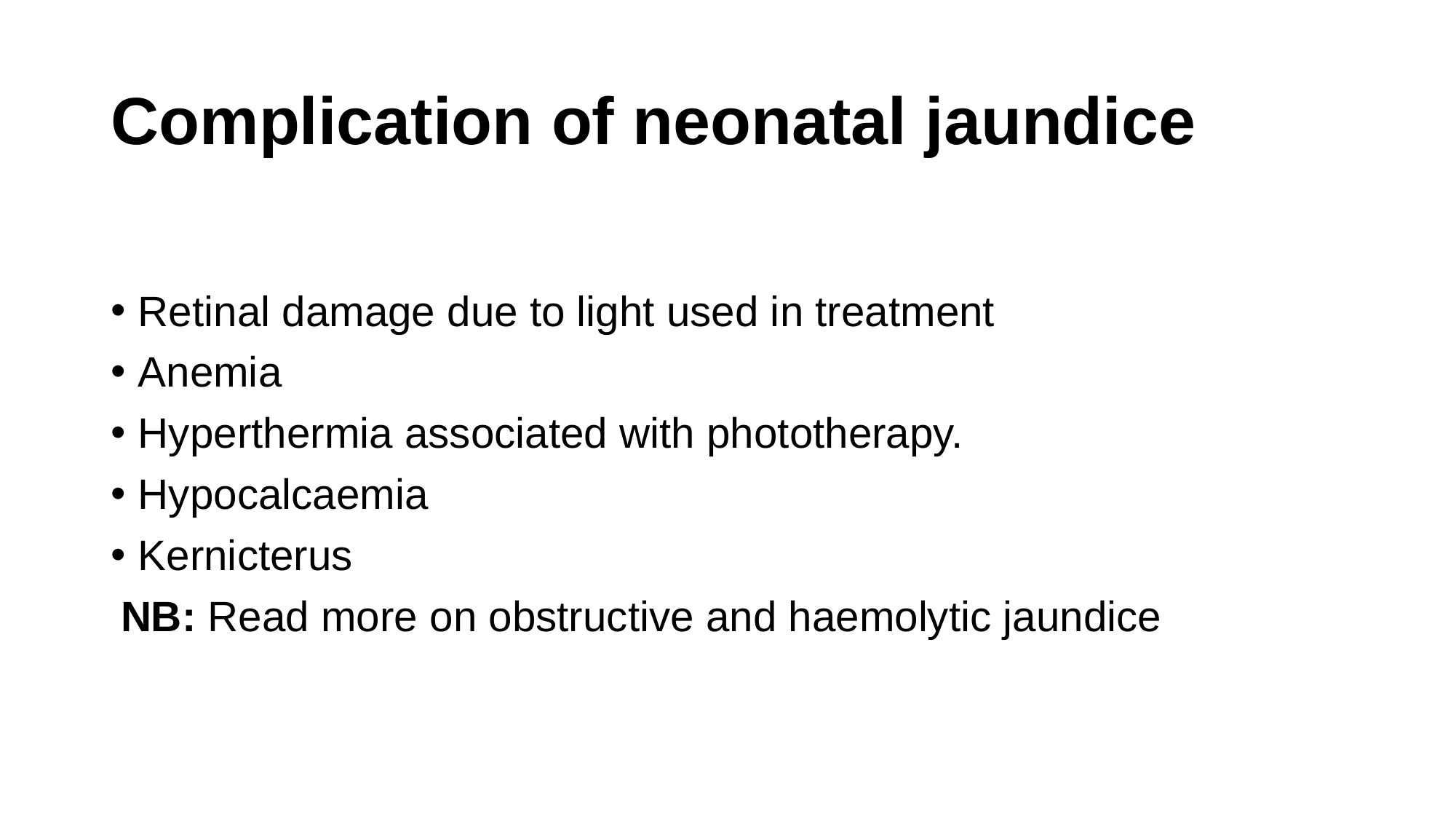

# Complication of neonatal jaundice

Retinal damage due to light used in treatment
Anemia
Hyperthermia associated with phototherapy.
Hypocalcaemia
Kernicterus
NB: Read more on obstructive and haemolytic jaundice